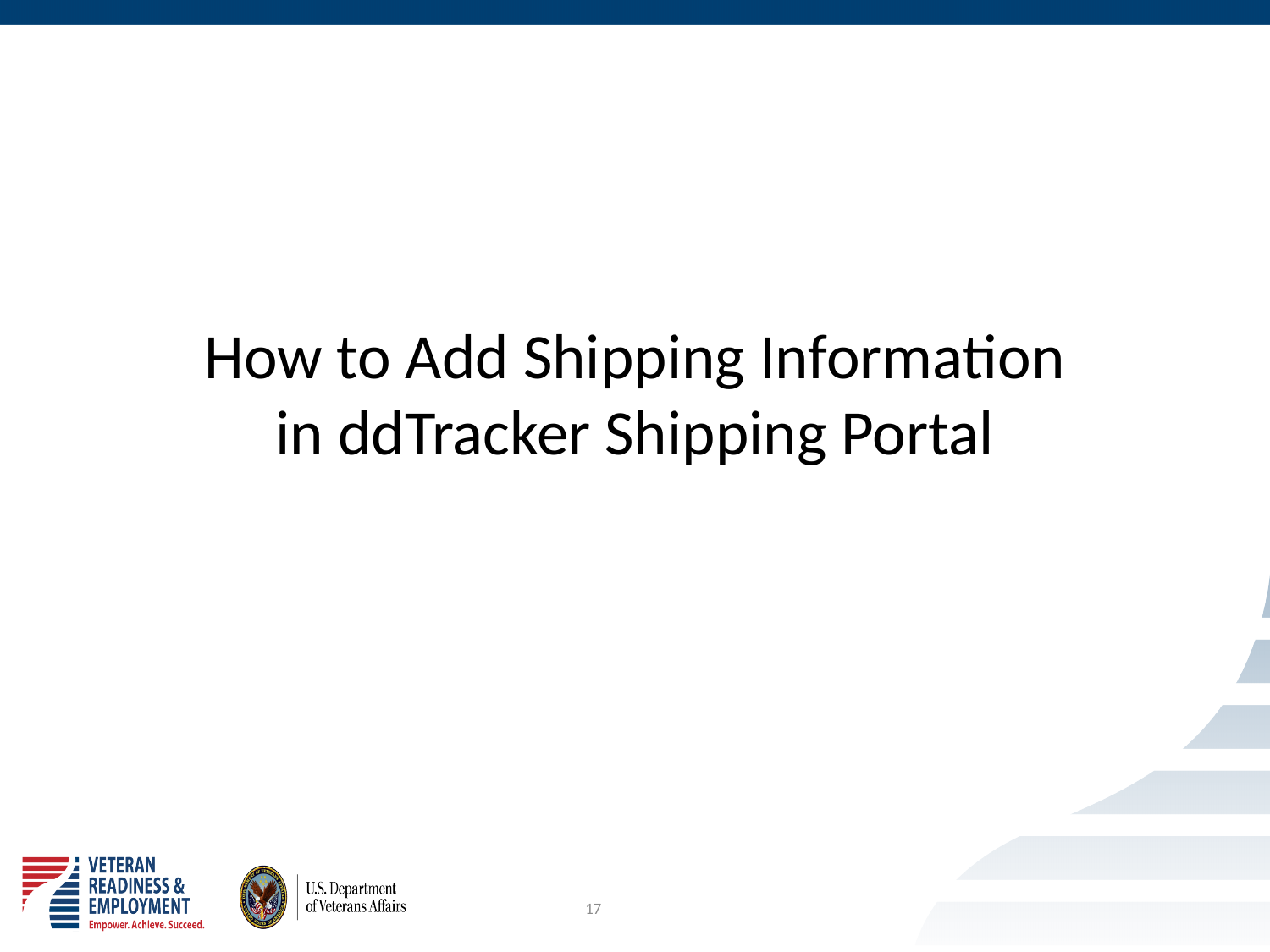

#
How to Add Shipping Information in ddTracker Shipping Portal
17